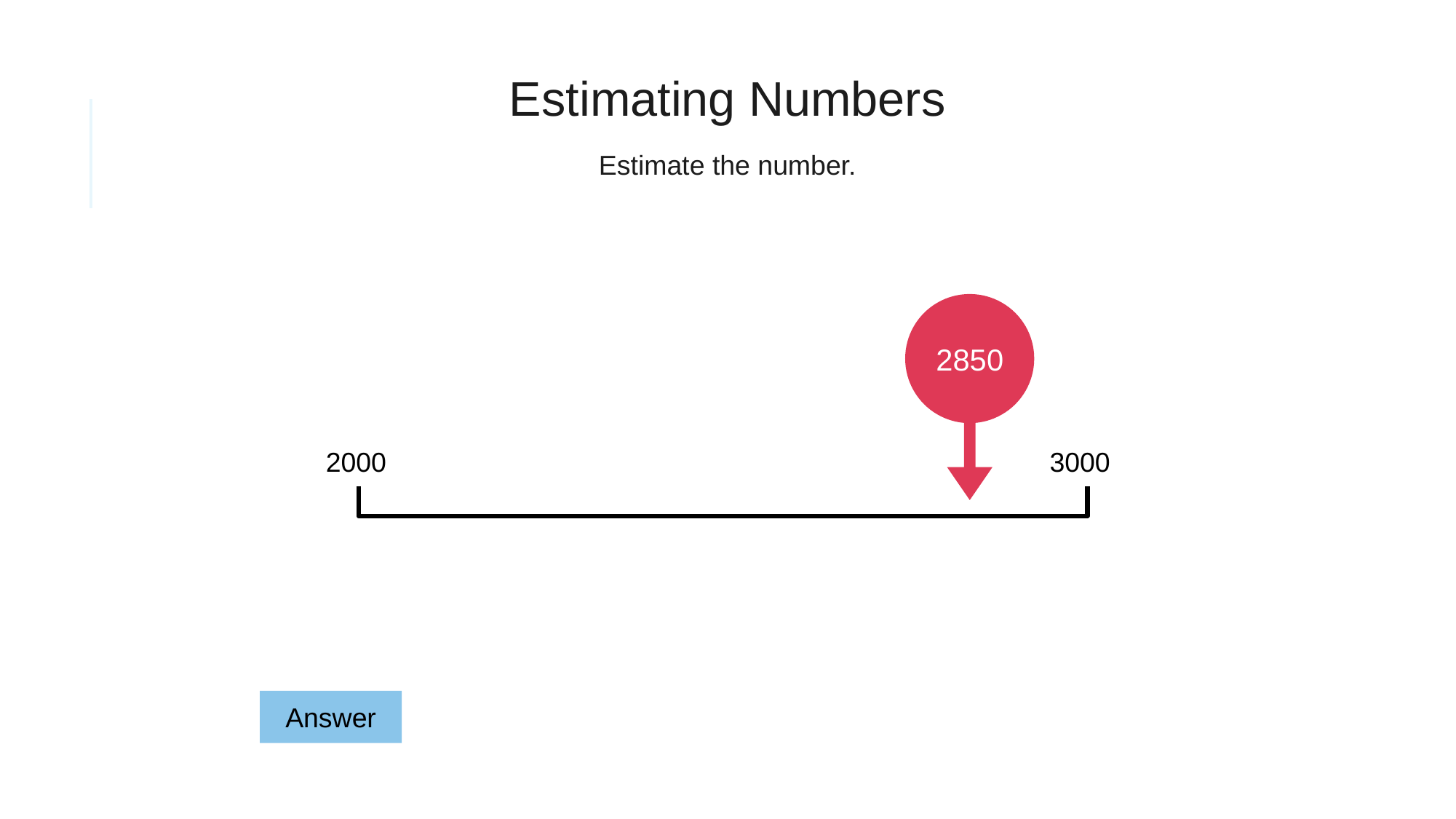

Estimating Numbers
Estimate the number.
2850

2000
3000

Answer